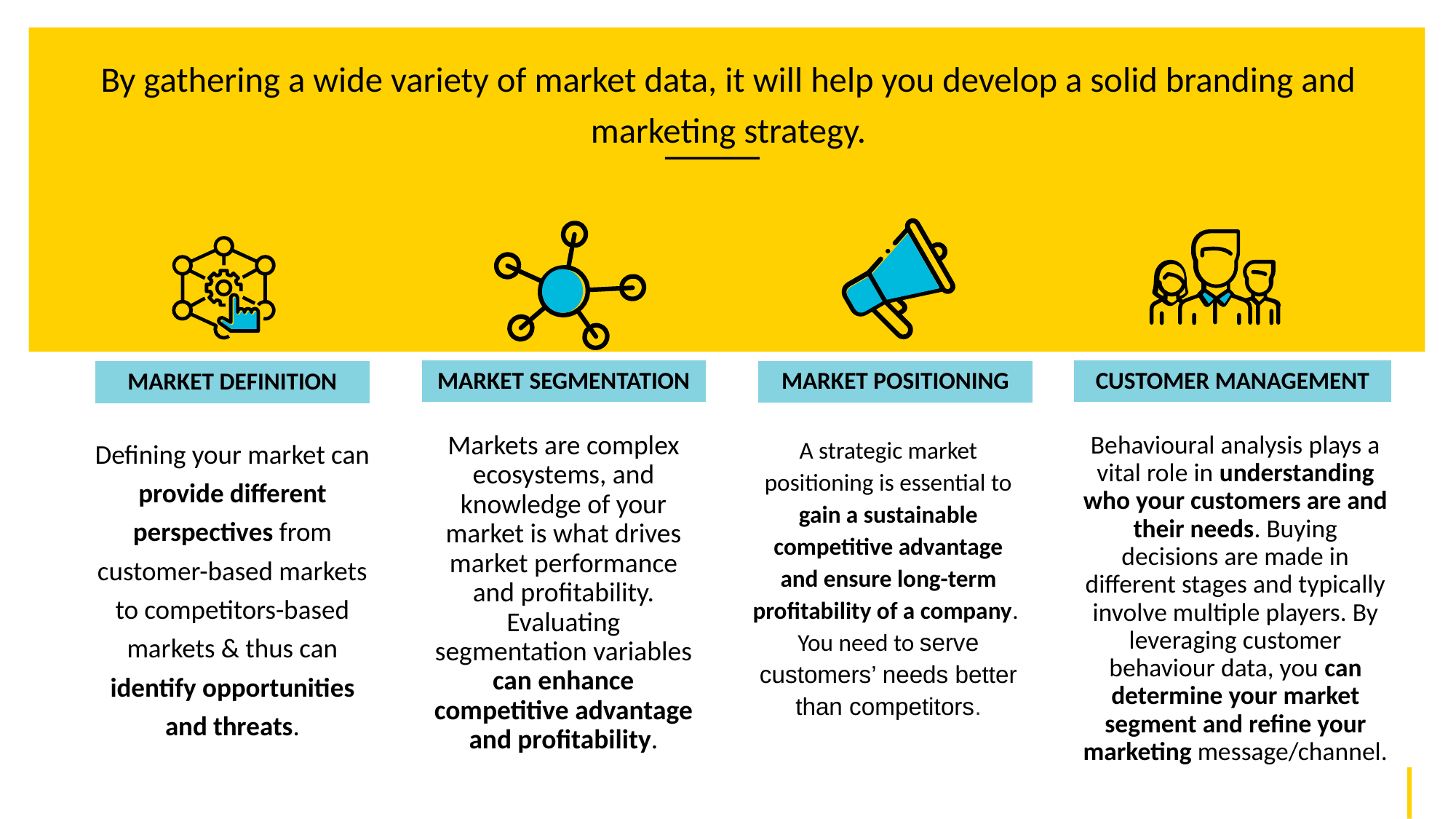

By gathering a wide variety of market data, it will help you develop a solid branding and marketing strategy.

CUSTOMER MANAGEMENT
MARKET SEGMENTATION
MARKET POSITIONING
MARKET DEFINITION
Defining your market can provide different perspectives from customer-based markets to competitors-based markets & thus can identify opportunities and threats.
Markets are complex ecosystems, and knowledge of your market is what drives market performance and profitability. Evaluating segmentation variables can enhance competitive advantage and profitability.
A strategic market positioning is essential to gain a sustainable competitive advantage and ensure long-term profitability of a company.  You need to serve customers’ needs better than competitors.
Behavioural analysis plays a vital role in understanding who your customers are and their needs. Buying decisions are made in different stages and typically involve multiple players. By leveraging customer behaviour data, you can determine your market segment and refine your marketing message/channel.